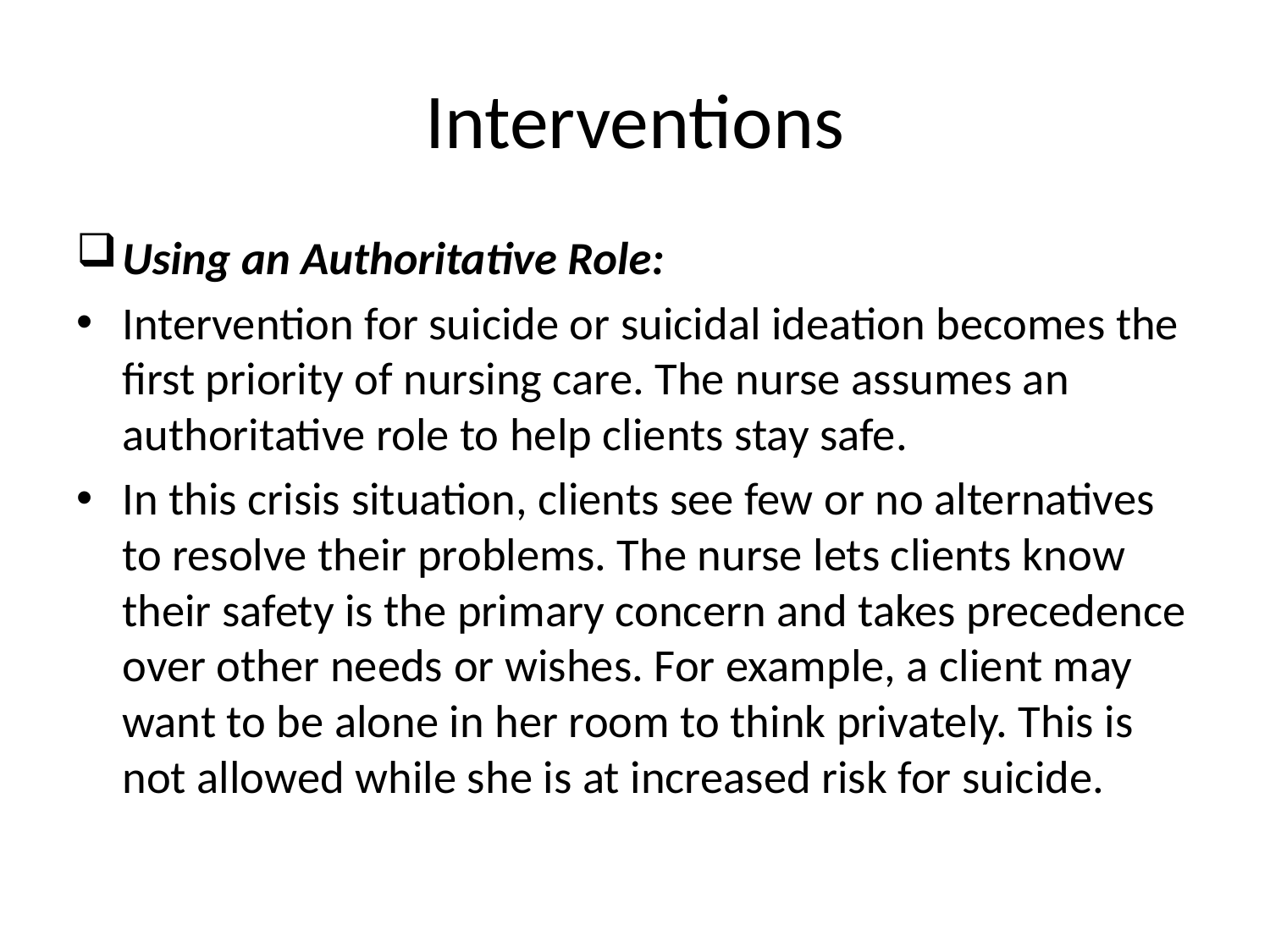

# Interventions
Using an Authoritative Role:
Intervention for suicide or suicidal ideation becomes the first priority of nursing care. The nurse assumes an authoritative role to help clients stay safe.
In this crisis situation, clients see few or no alternatives to resolve their problems. The nurse lets clients know their safety is the primary concern and takes precedence over other needs or wishes. For example, a client may want to be alone in her room to think privately. This is not allowed while she is at increased risk for suicide.